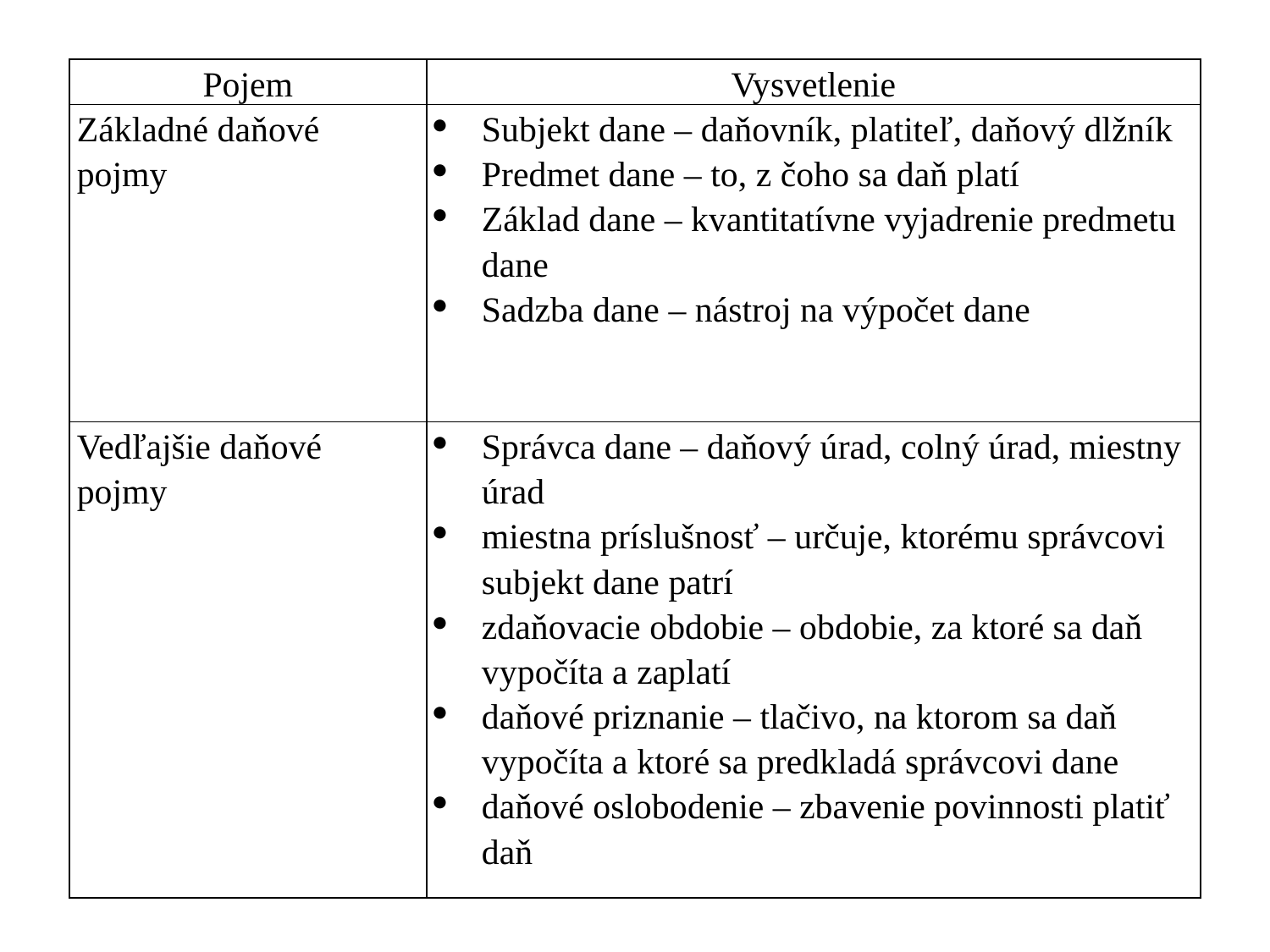

| Pojem | Vysvetlenie |
| --- | --- |
| Základné daňové pojmy | Subjekt dane – daňovník, platiteľ, daňový dlžník Predmet dane – to, z čoho sa daň platí Základ dane – kvantitatívne vyjadrenie predmetu dane Sadzba dane – nástroj na výpočet dane |
| Vedľajšie daňové pojmy | Správca dane – daňový úrad, colný úrad, miestny úrad miestna príslušnosť – určuje, ktorému správcovi subjekt dane patrí zdaňovacie obdobie – obdobie, za ktoré sa daň vypočíta a zaplatí daňové priznanie – tlačivo, na ktorom sa daň vypočíta a ktoré sa predkladá správcovi dane daňové oslobodenie – zbavenie povinnosti platiť daň |